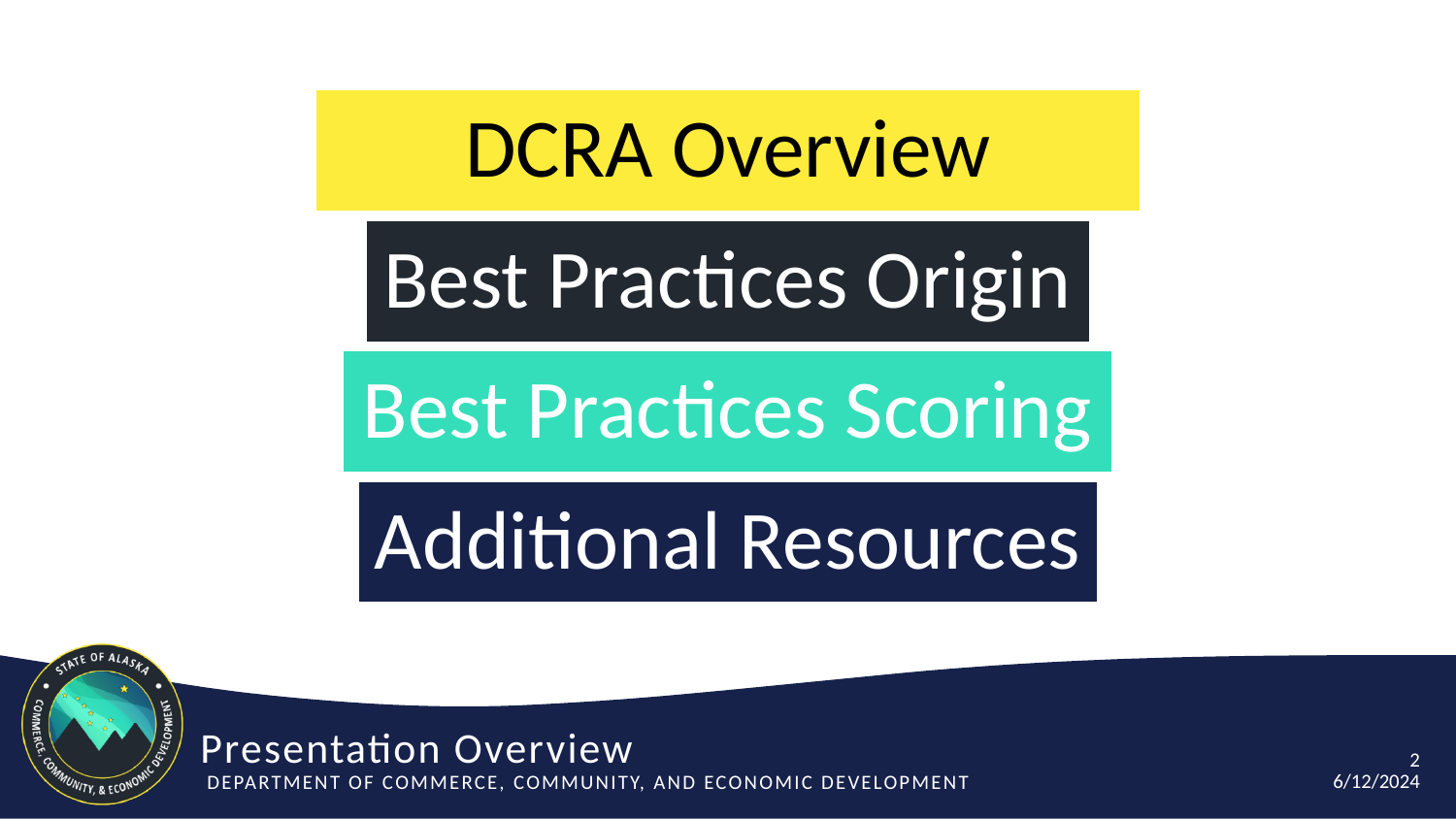

DCRA Overview
Best Practices Origin
Best Practices Scoring
Additional Resources
Presentation Overview
2
6/12/2024